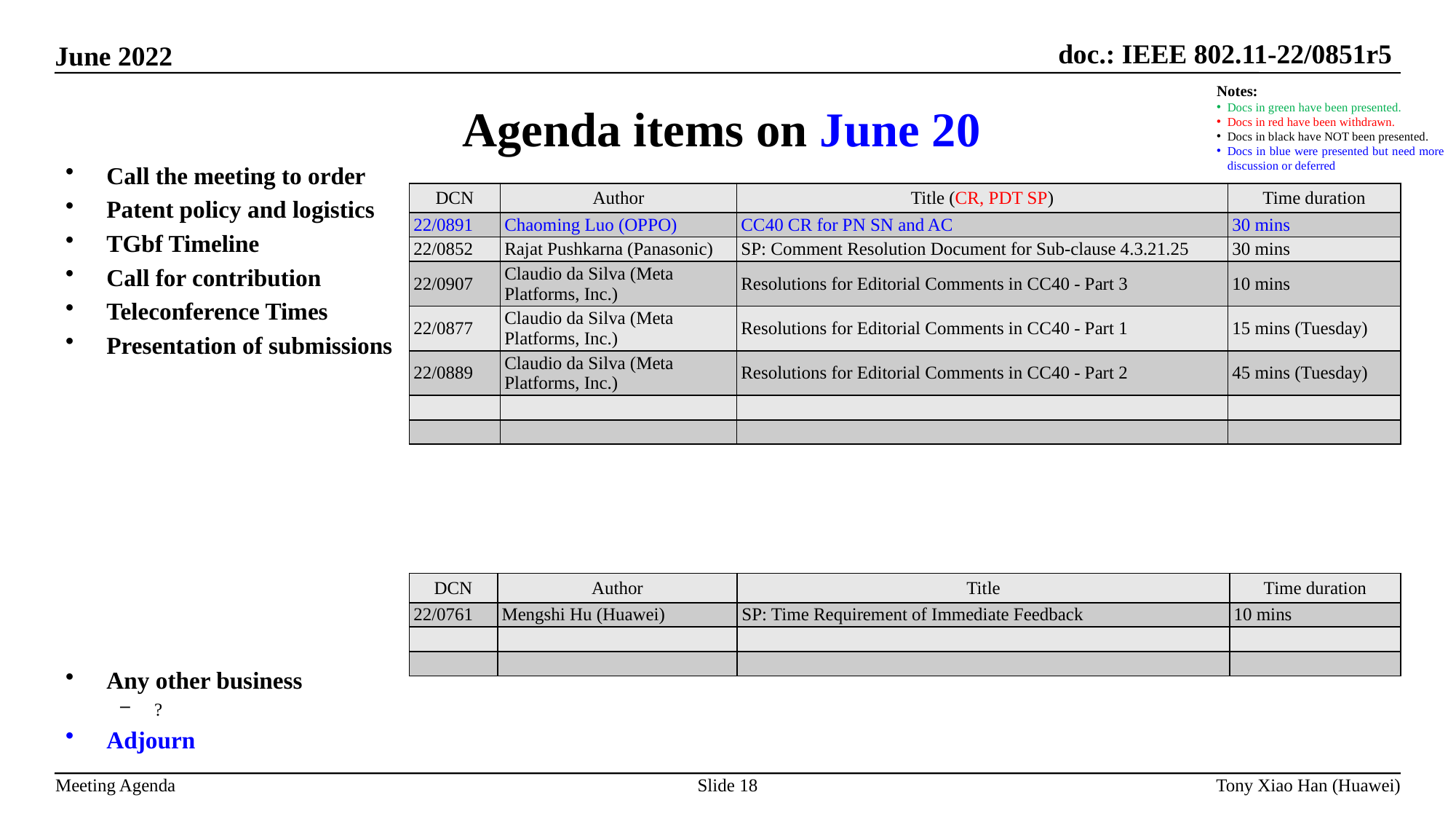

Agenda items on June 20
Notes:
Docs in green have been presented.
Docs in red have been withdrawn.
Docs in black have NOT been presented.
Docs in blue were presented but need more discussion or deferred
Call the meeting to order
Patent policy and logistics
TGbf Timeline
Call for contribution
Teleconference Times
Presentation of submissions

Any other business
?
Adjourn
| DCN | Author | Title (CR, PDT SP) | Time duration |
| --- | --- | --- | --- |
| 22/0891 | Chaoming Luo (OPPO) | CC40 CR for PN SN and AC | 30 mins |
| 22/0852 | Rajat Pushkarna (Panasonic) | SP: Comment Resolution Document for Sub-clause 4.3.21.25 | 30 mins |
| 22/0907 | Claudio da Silva (Meta Platforms, Inc.) | Resolutions for Editorial Comments in CC40 - Part 3 | 10 mins |
| 22/0877 | Claudio da Silva (Meta Platforms, Inc.) | Resolutions for Editorial Comments in CC40 - Part 1 | 15 mins (Tuesday) |
| 22/0889 | Claudio da Silva (Meta Platforms, Inc.) | Resolutions for Editorial Comments in CC40 - Part 2 | 45 mins (Tuesday) |
|  |  |  |  |
|  |  |  |  |
| DCN | Author | Title | Time duration |
| --- | --- | --- | --- |
| 22/0761 | Mengshi Hu (Huawei) | SP: Time Requirement of Immediate Feedback | 10 mins |
|  |  |  |  |
|  |  |  |  |